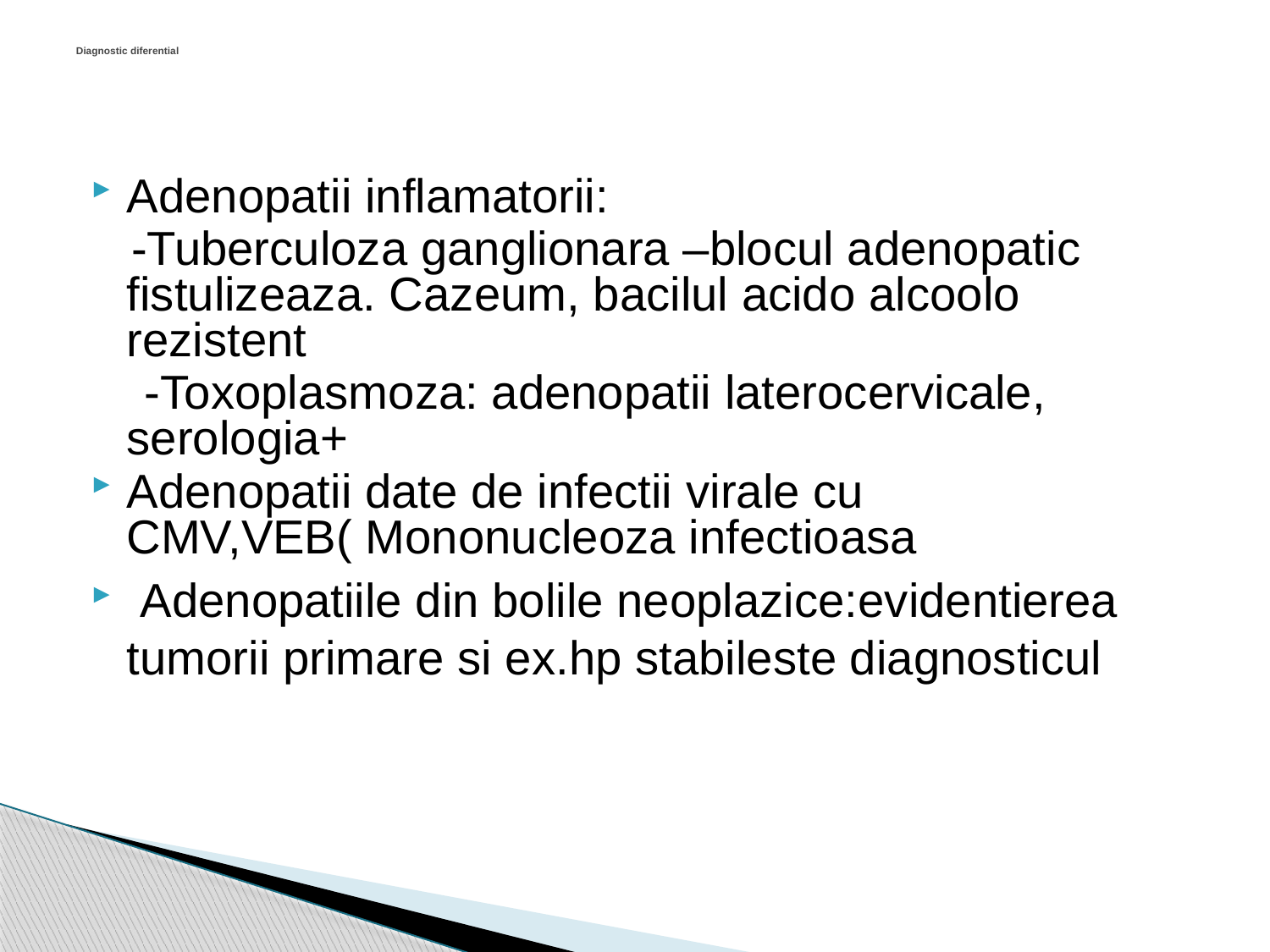

# Diagnostic diferential

Adenopatii inflamatorii:
   -Tuberculoza ganglionara –blocul adenopatic fistulizeaza. Cazeum, bacilul acido alcoolo rezistent
    -Toxoplasmoza: adenopatii laterocervicale, serologia+
Adenopatii date de infectii virale cu CMV,VEB( Mononucleoza infectioasa
 Adenopatiile din bolile neoplazice:evidentierea tumorii primare si ex.hp stabileste diagnosticul